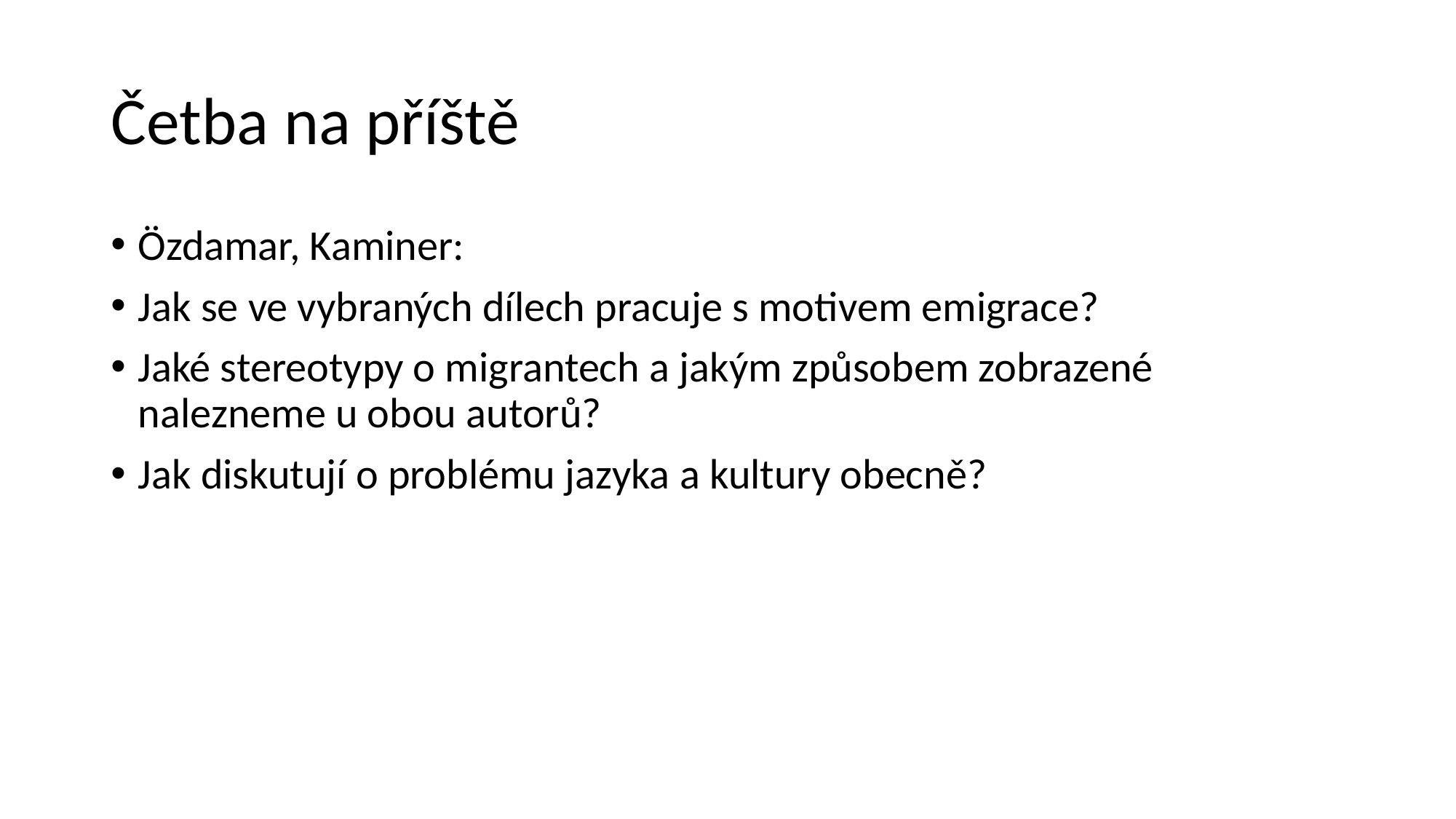

# Četba na příště
Özdamar, Kaminer:
Jak se ve vybraných dílech pracuje s motivem emigrace?
Jaké stereotypy o migrantech a jakým způsobem zobrazené nalezneme u obou autorů?
Jak diskutují o problému jazyka a kultury obecně?